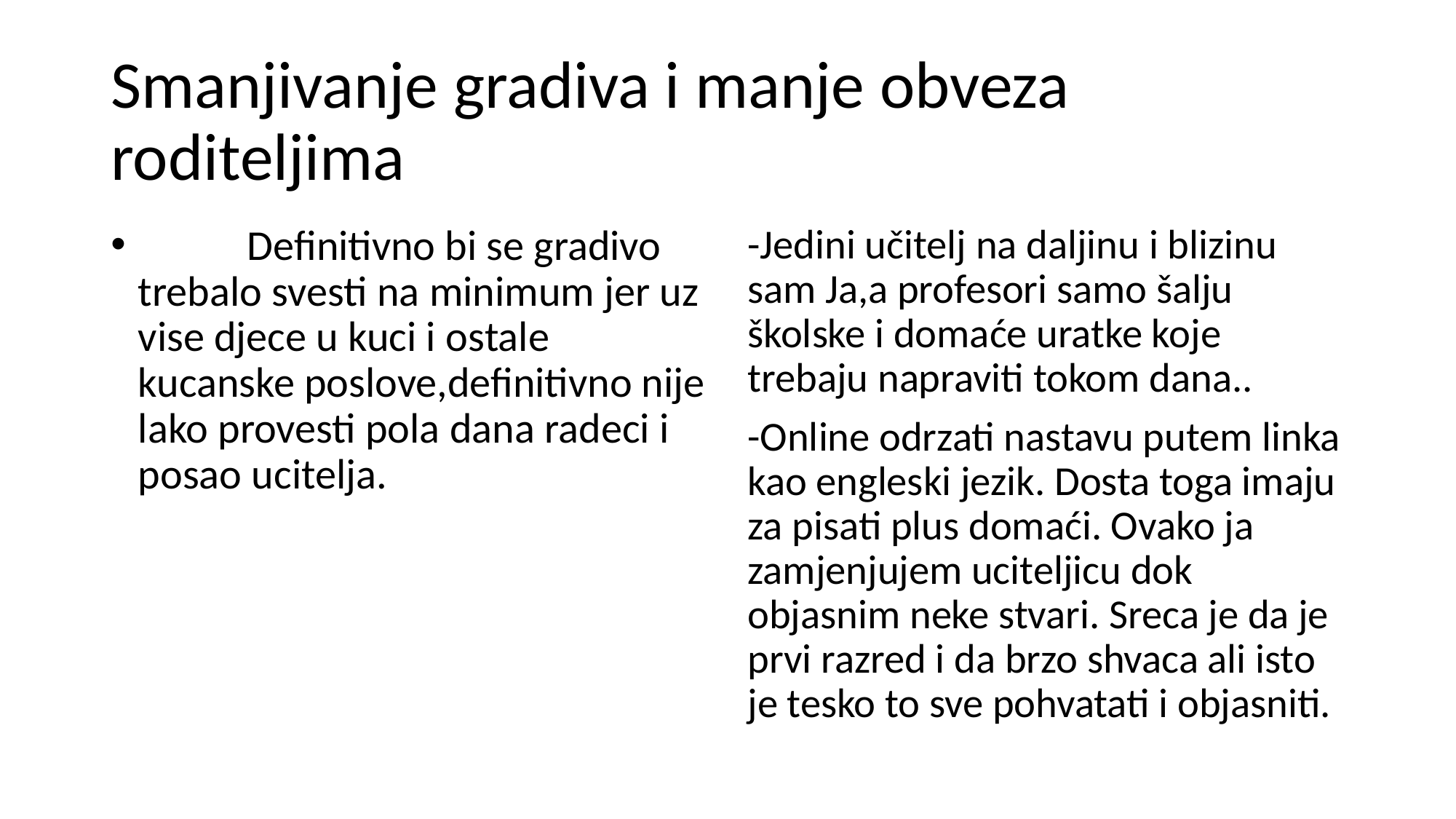

# Smanjivanje gradiva i manje obveza roditeljima
	Definitivno bi se gradivo trebalo svesti na minimum jer uz vise djece u kuci i ostale kucanske poslove,definitivno nije lako provesti pola dana radeci i posao ucitelja.
-Jedini učitelj na daljinu i blizinu sam Ja,a profesori samo šalju školske i domaće uratke koje trebaju napraviti tokom dana..
-Online odrzati nastavu putem linka kao engleski jezik. Dosta toga imaju za pisati plus domaći. Ovako ja zamjenjujem uciteljicu dok objasnim neke stvari. Sreca je da je prvi razred i da brzo shvaca ali isto je tesko to sve pohvatati i objasniti.